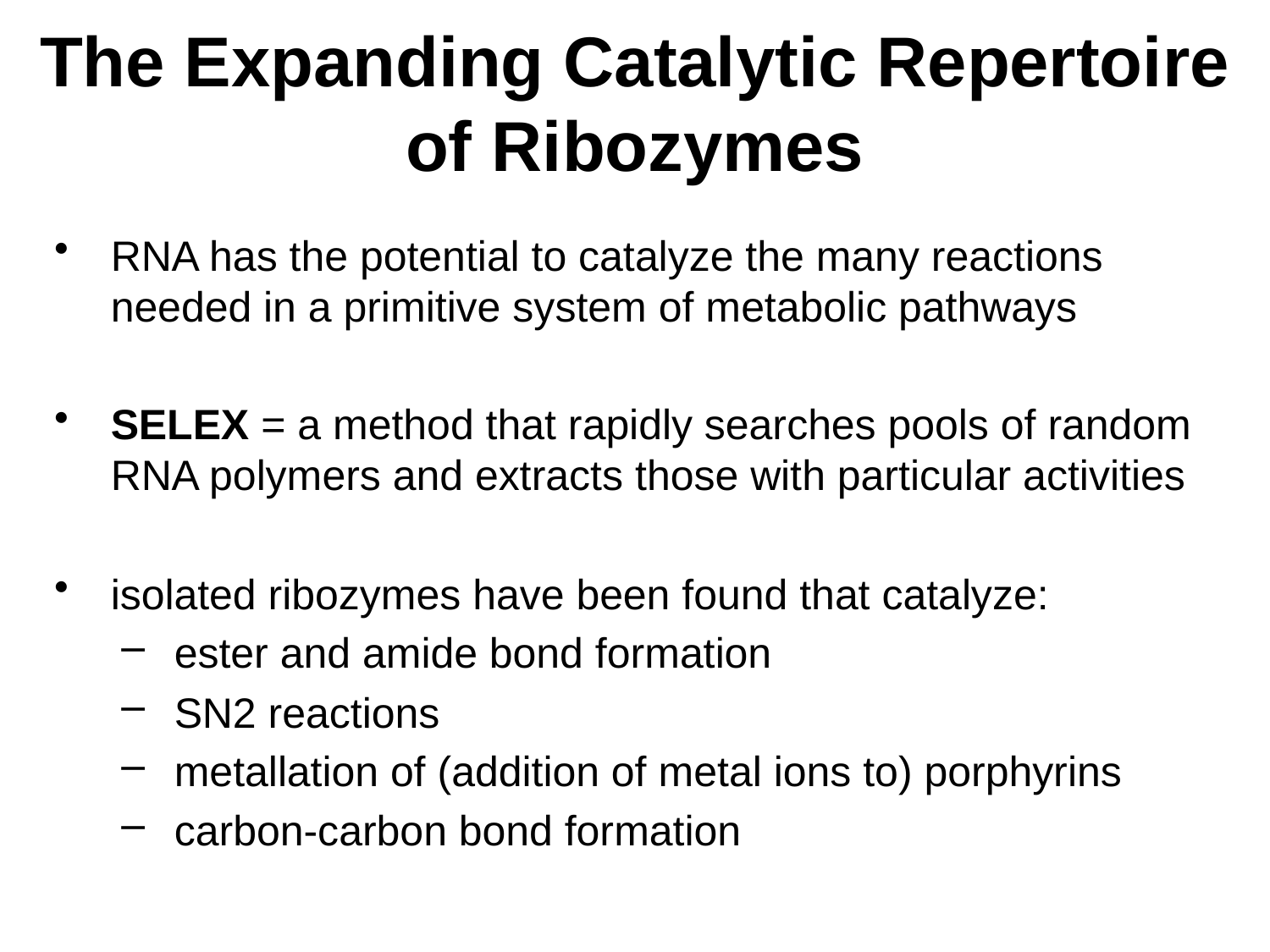

# The Expanding Catalytic Repertoire of Ribozymes
RNA has the potential to catalyze the many reactions needed in a primitive system of metabolic pathways

SELEX = a method that rapidly searches pools of random RNA polymers and extracts those with particular activities

isolated ribozymes have been found that catalyze:
ester and amide bond formation
SN2 reactions
metallation of (addition of metal ions to) porphyrins
carbon-carbon bond formation